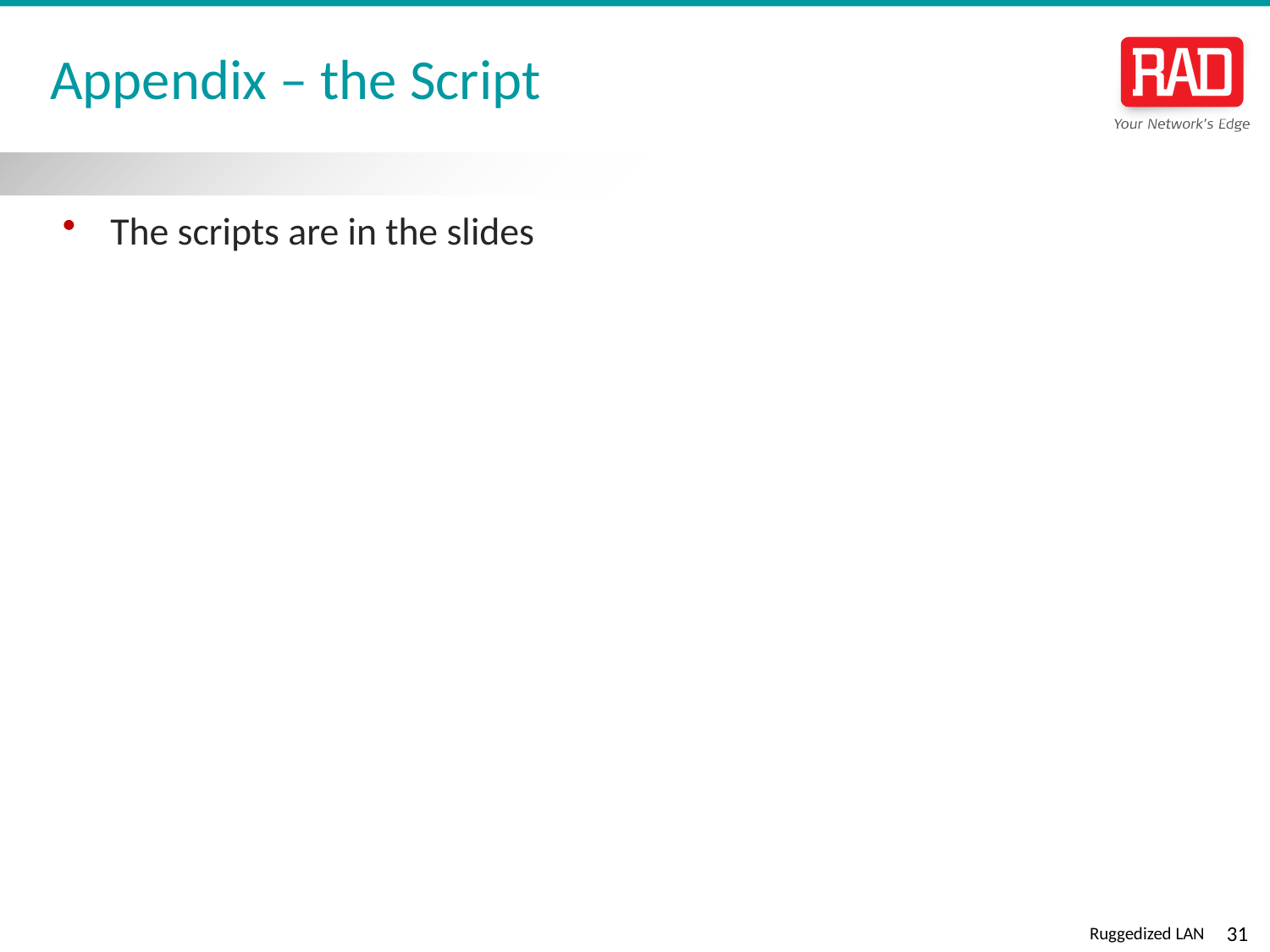

# Appendix – the Script
The scripts are in the slides